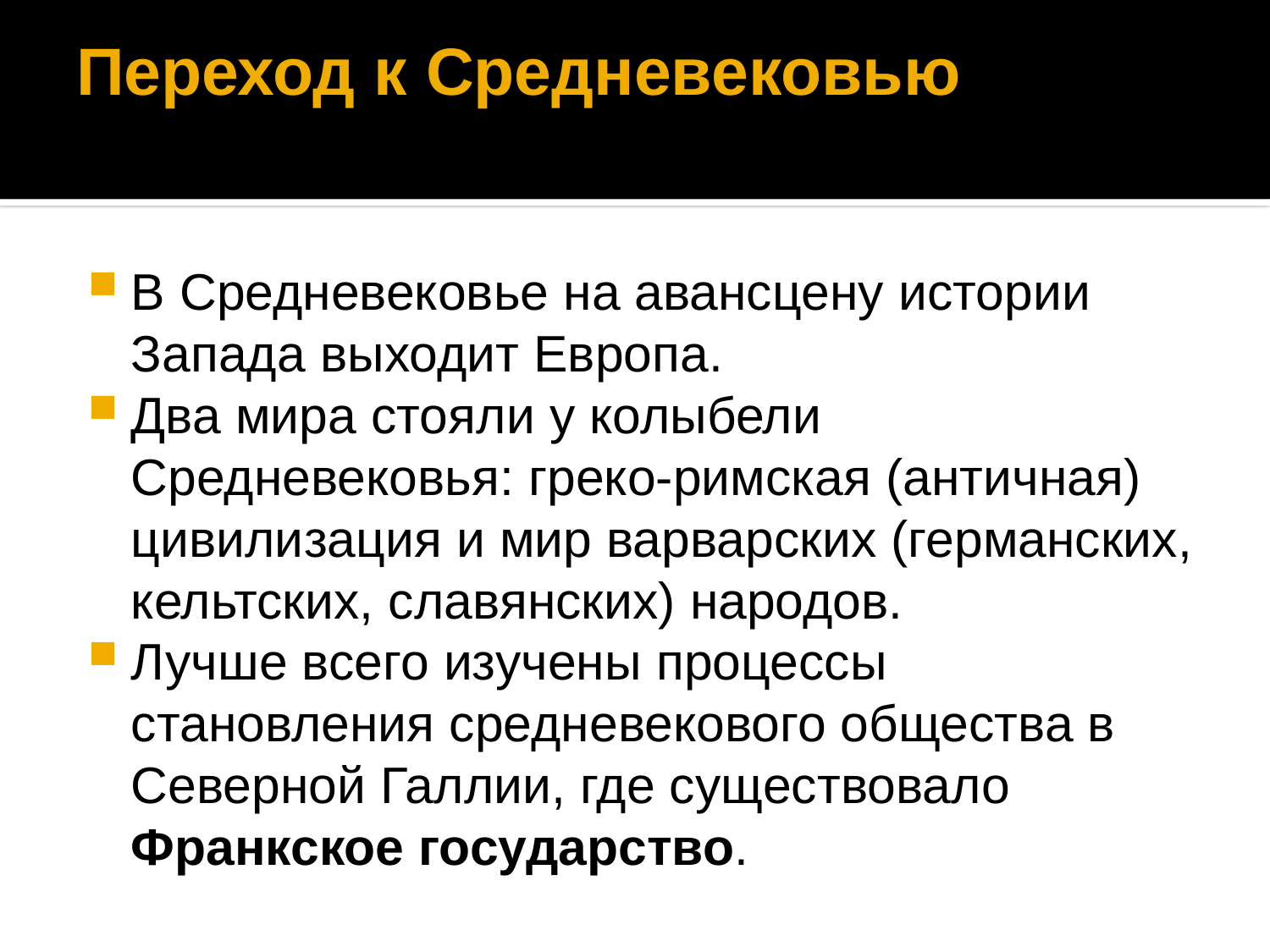

# Переход к Средневековью
В Средневековье на авансцену истории Запада выходит Европа.
Два мира стояли у колыбели Средневековья: греко-римская (античная) цивилизация и мир варварских (германских, кельтских, славянских) народов.
Лучше всего изучены процессы становления средневекового общества в Северной Галлии, где существовало Франкское государство.